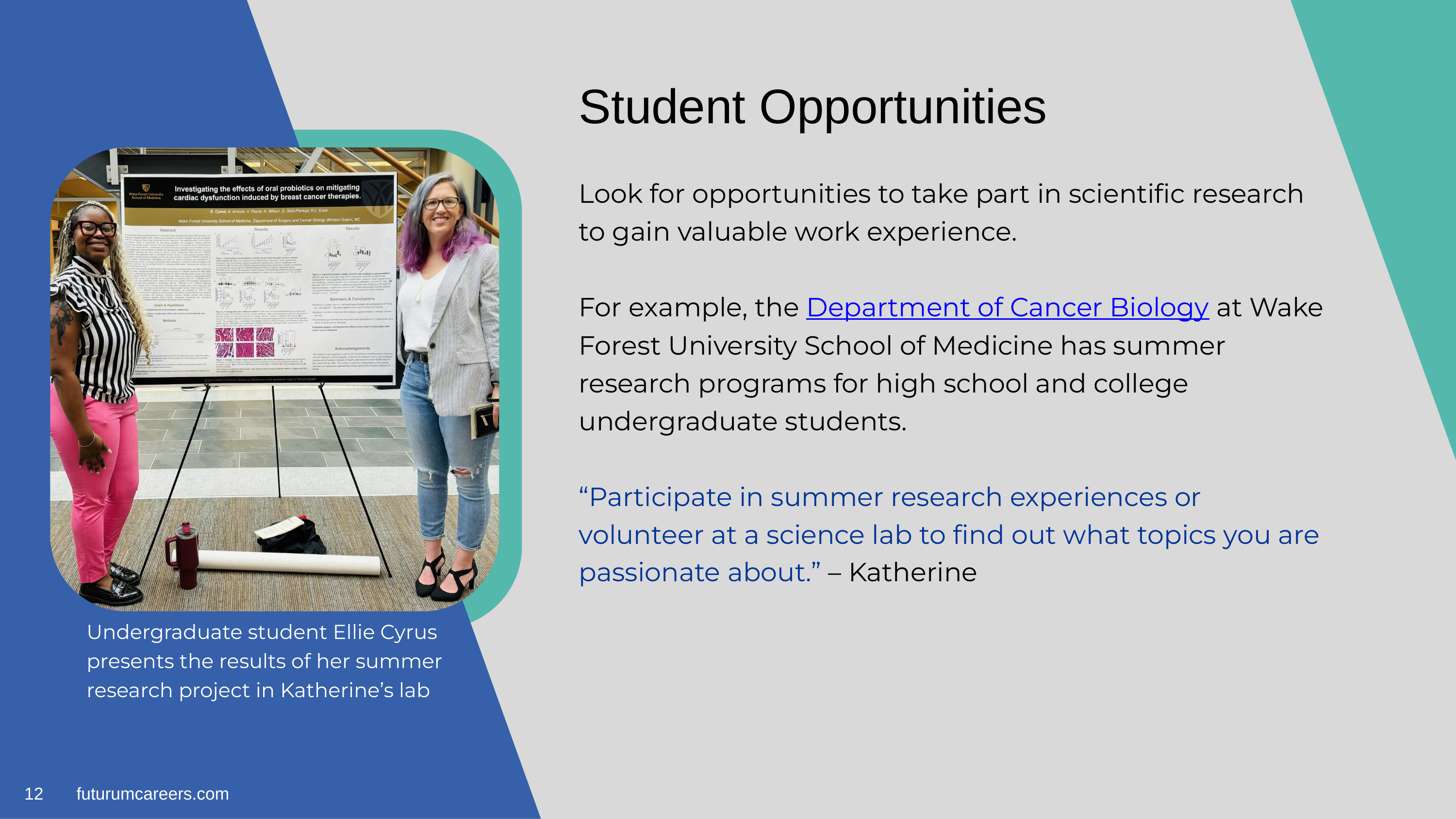

Student Opportunities

Look for opportunities to take part in scientific research to gain valuable work experience.

For example, the Department of Cancer Biology at Wake Forest University School of Medicine has summer research programs for high school and college undergraduate students.

“Participate in summer research experiences or volunteer at a science lab to find out what topics you are passionate about.” – Katherine
Undergraduate student Ellie Cyrus presents the results of her summer research project in Katherine’s lab
12       futurumcareers.com